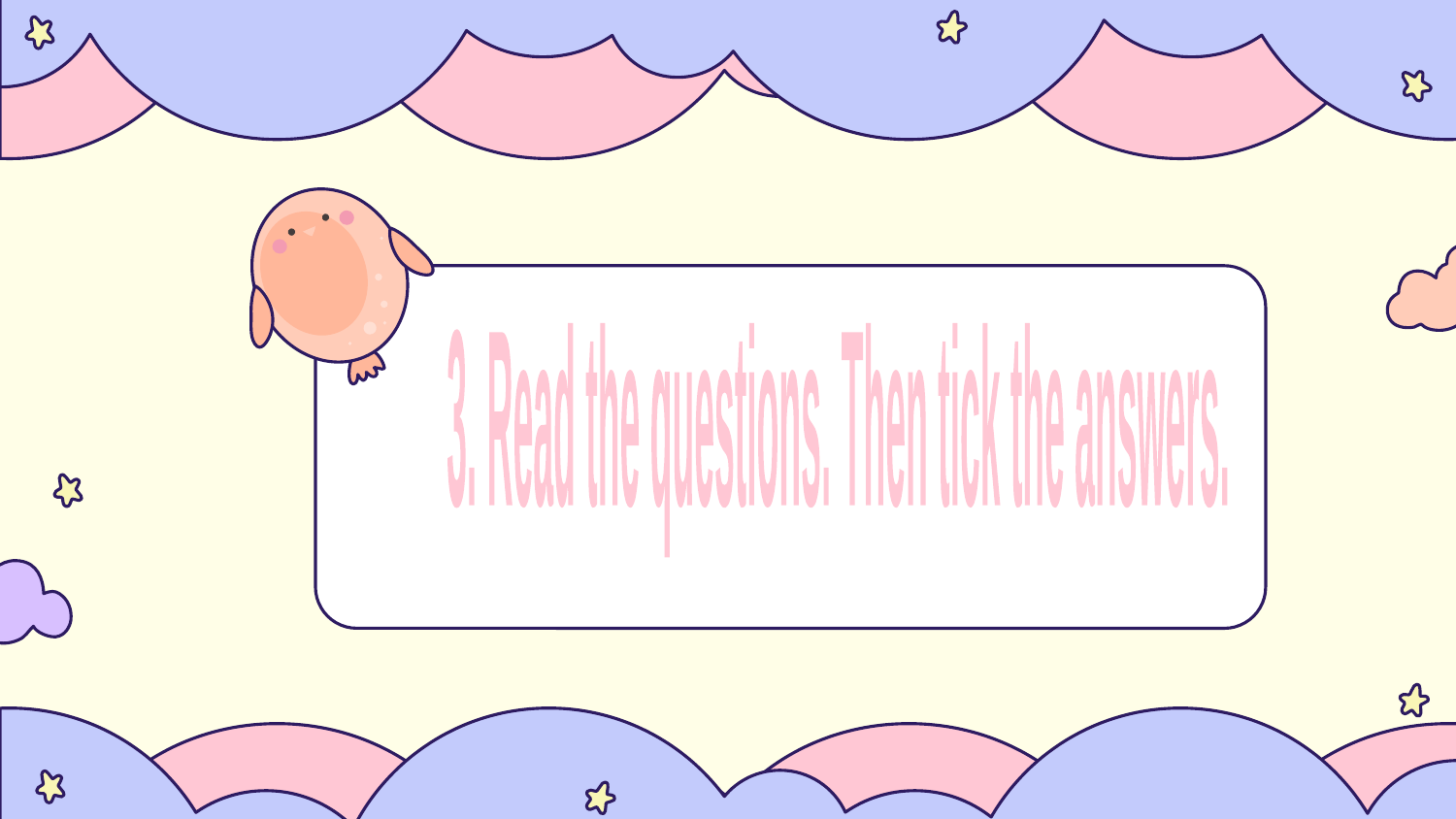

3. Read the questions.
Then tick the answers.